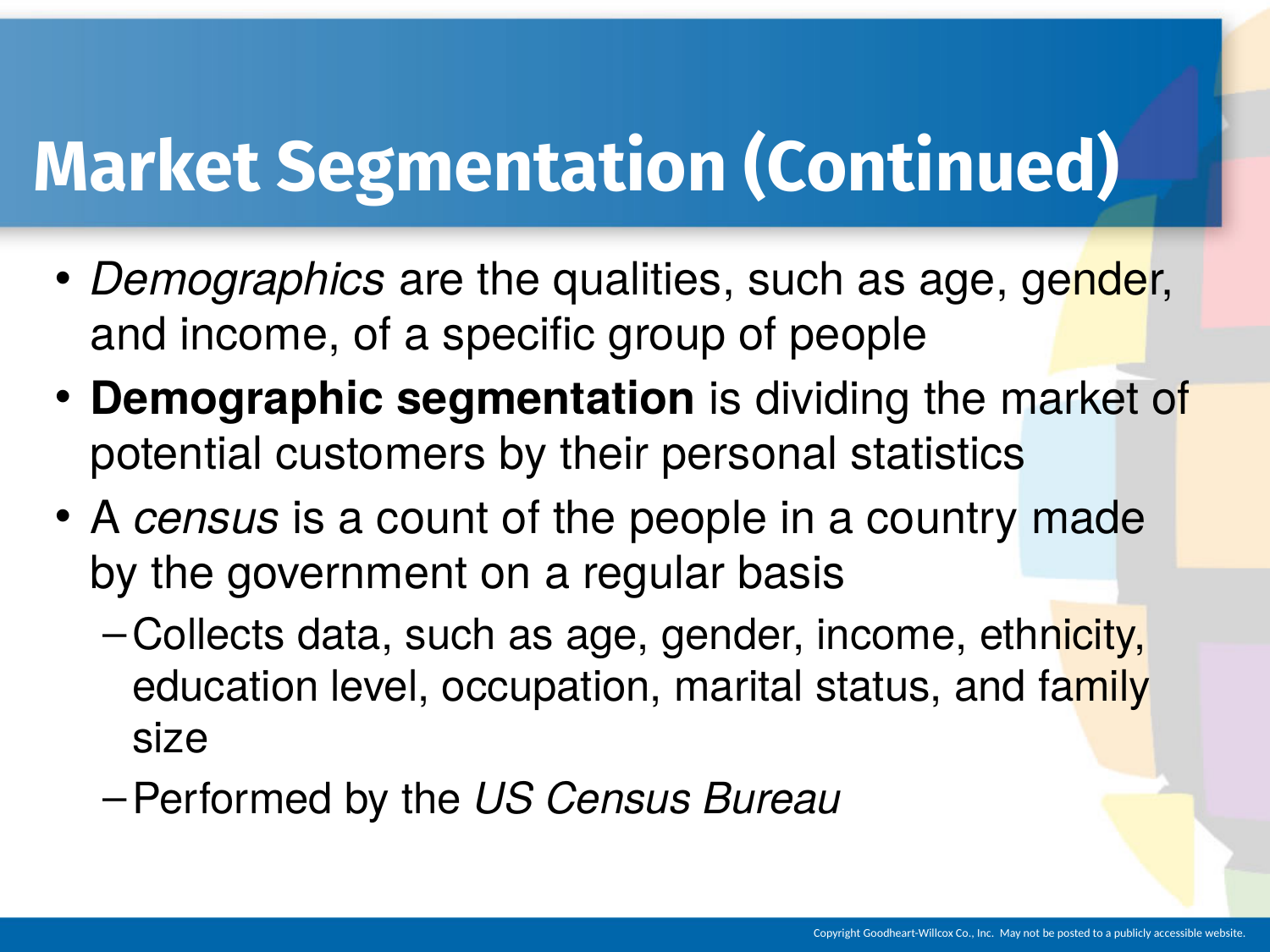

# Market Segmentation (Continued)
Demographics are the qualities, such as age, gender, and income, of a specific group of people
Demographic segmentation is dividing the market of potential customers by their personal statistics
A census is a count of the people in a country made by the government on a regular basis
Collects data, such as age, gender, income, ethnicity, education level, occupation, marital status, and family size
Performed by the US Census Bureau